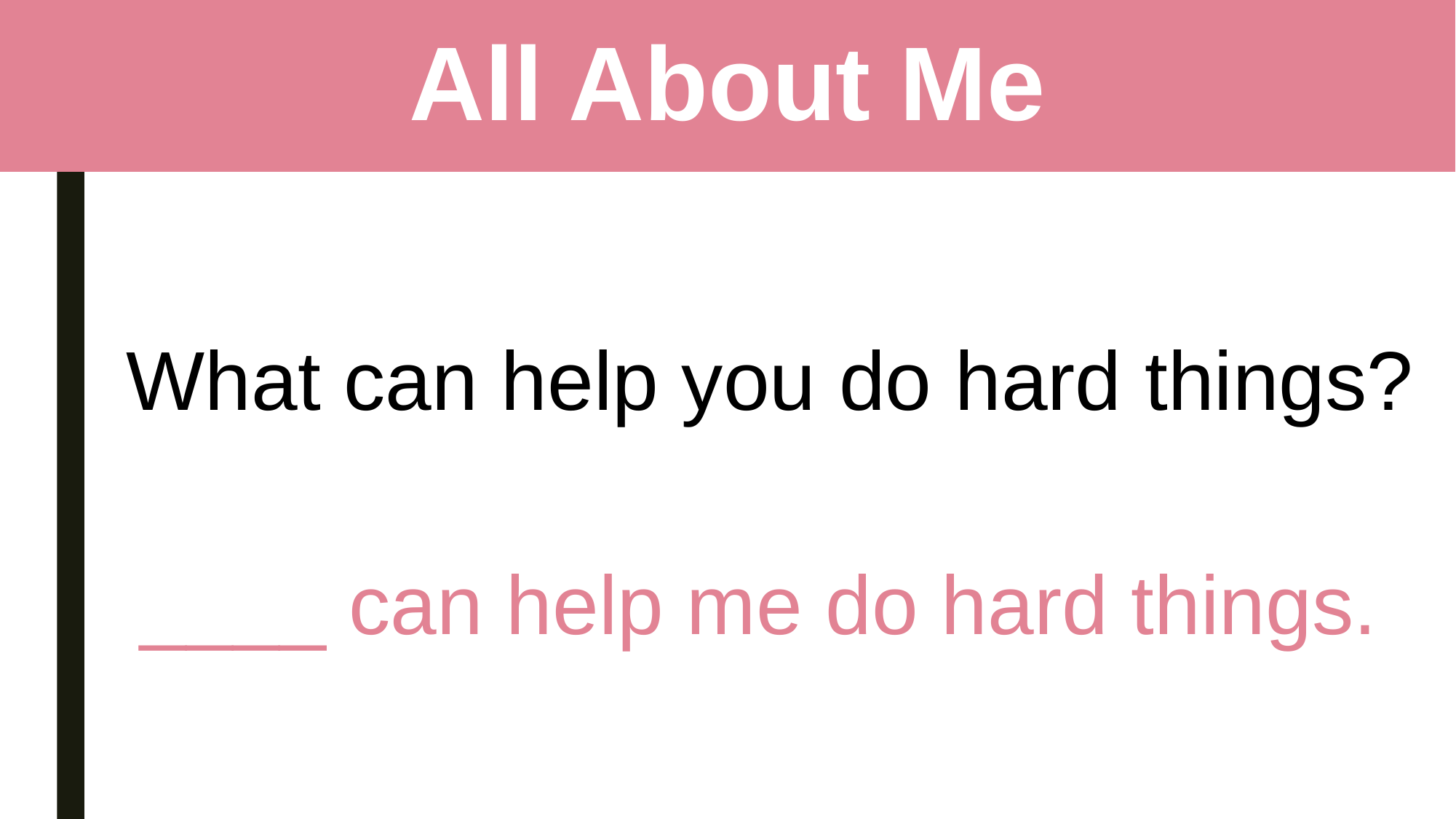

# All About Me
What can help you do hard things?

____ can help me do hard things.